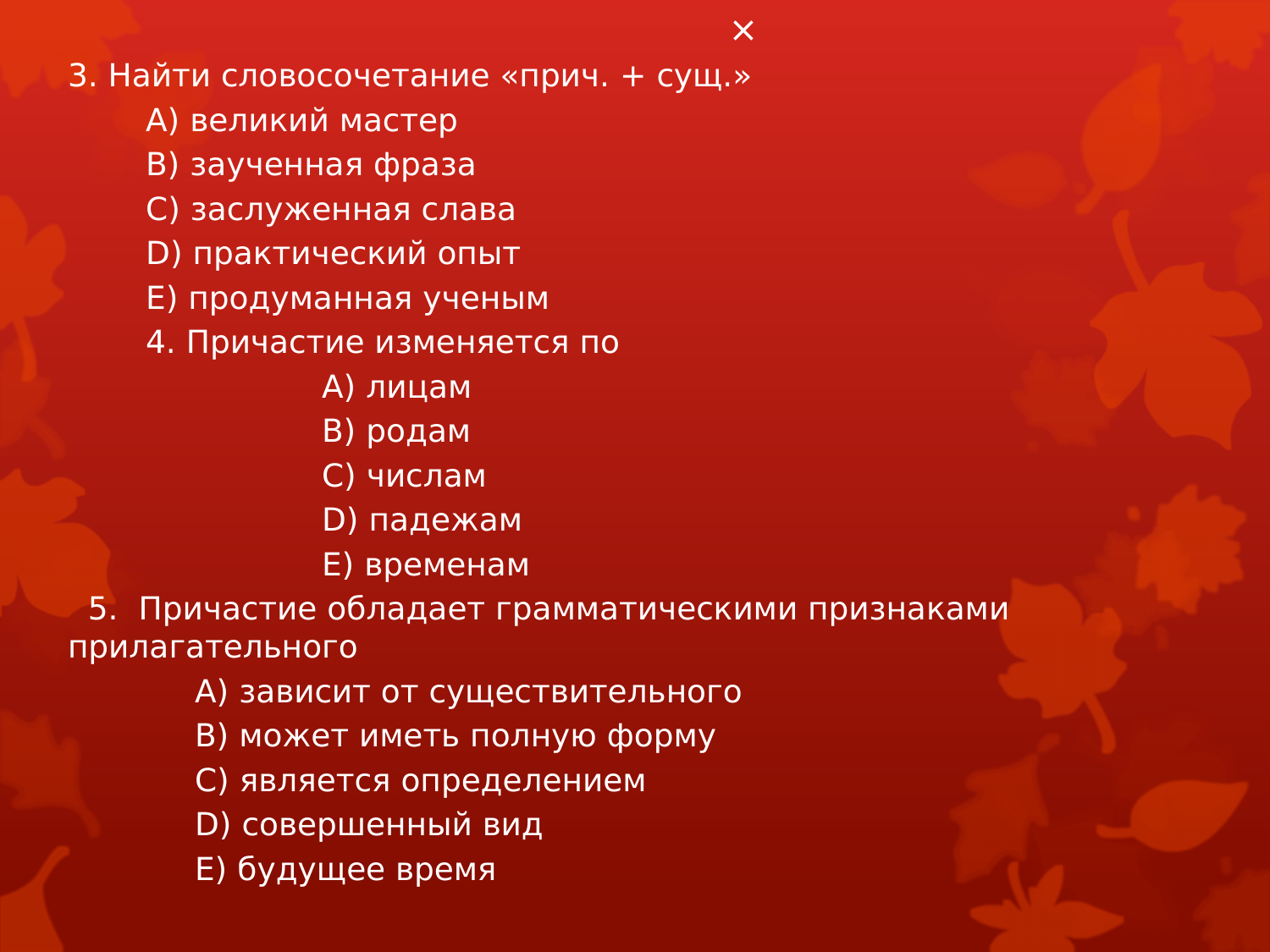

×
3. Найти словосочетание «прич. + сущ.»
А) великий мастер
В) заученная фраза
С) заслуженная слава
D) практический опыт
Е) продуманная ученым
4. Причастие изменяется по
		А) лицам
		В) родам
		С) числам
		D) падежам
		Е) временам
  5.  Причастие обладает грамматическими признаками прилагательного
	А) зависит от существительного
	В) может иметь полную форму
	С) является определением
	D) совершенный вид
	Е) будущее время

#